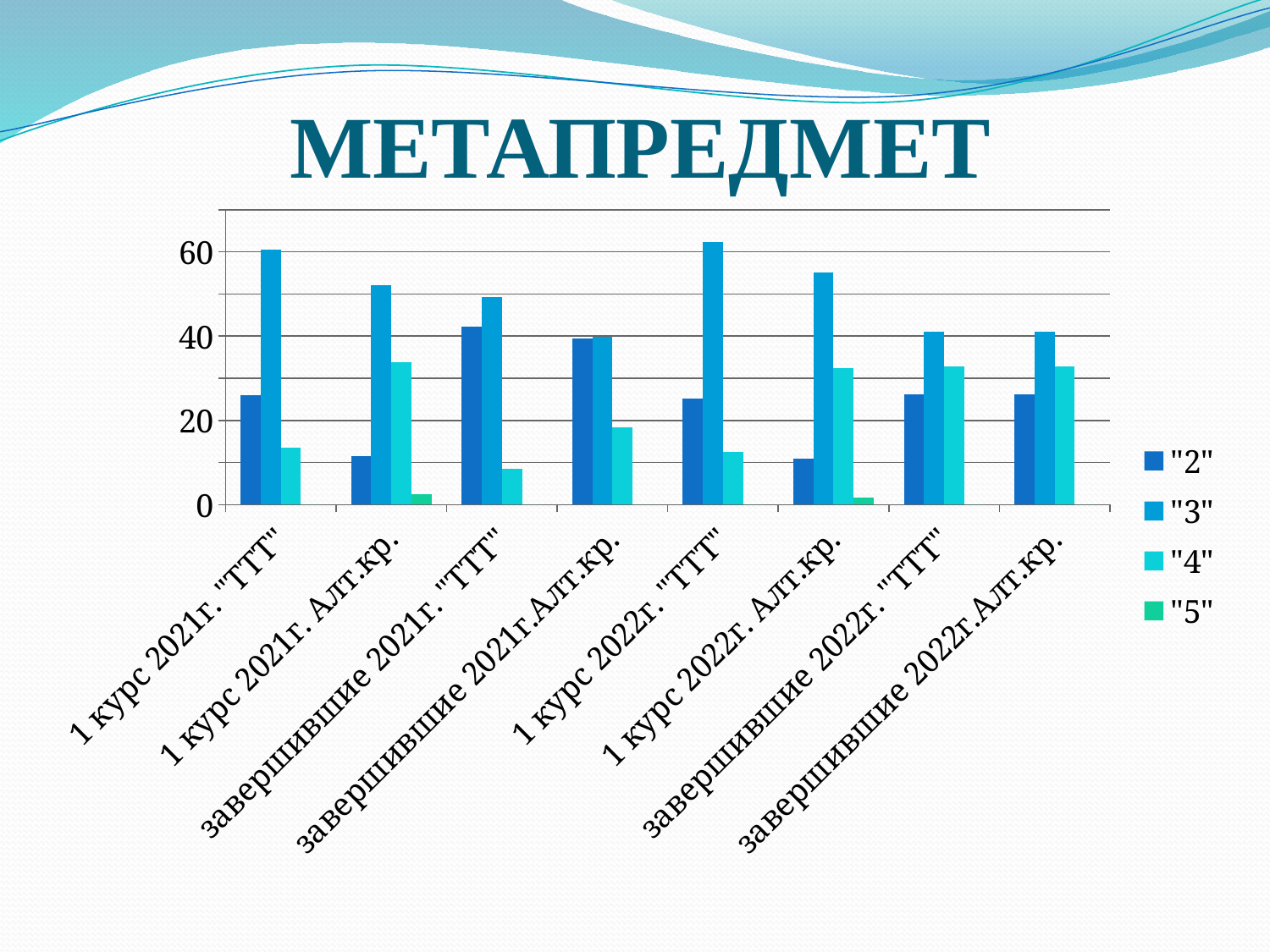

# МЕТАПРЕДМЕТ

### Chart

| Category | "2" | "3" | "4" | "5" |
|---|---|---|---|---|
| 1 курс 2021г. "ТТТ" | 25.99 | 60.449999999999996 | 13.56 | 0.0 |
| 1 курс 2021г. Алт.кр. | 11.61 | 52.05 | 33.809999999999995 | 2.53 |
| завершившие 2021г. "ТТТ" | 42.25 | 49.3 | 8.450000000000001 | 0.0 |
| завершившие 2021г.Алт.кр. | 39.51 | 39.89 | 18.4 | 0.0 |
| 1 курс 2022г. "ТТТ" | 25.16 | 62.260000000000005 | 12.58 | 0.0 |
| 1 курс 2022г. Алт.кр. | 10.83 | 55.07 | 32.36 | 1.73 |
| завершившие 2022г. "ТТТ" | 26.23 | 40.98 | 32.790000000000006 | 0.0 |
| завершившие 2022г.Алт.кр. | 26.23 | 40.98 | 32.790000000000006 | 0.0 |